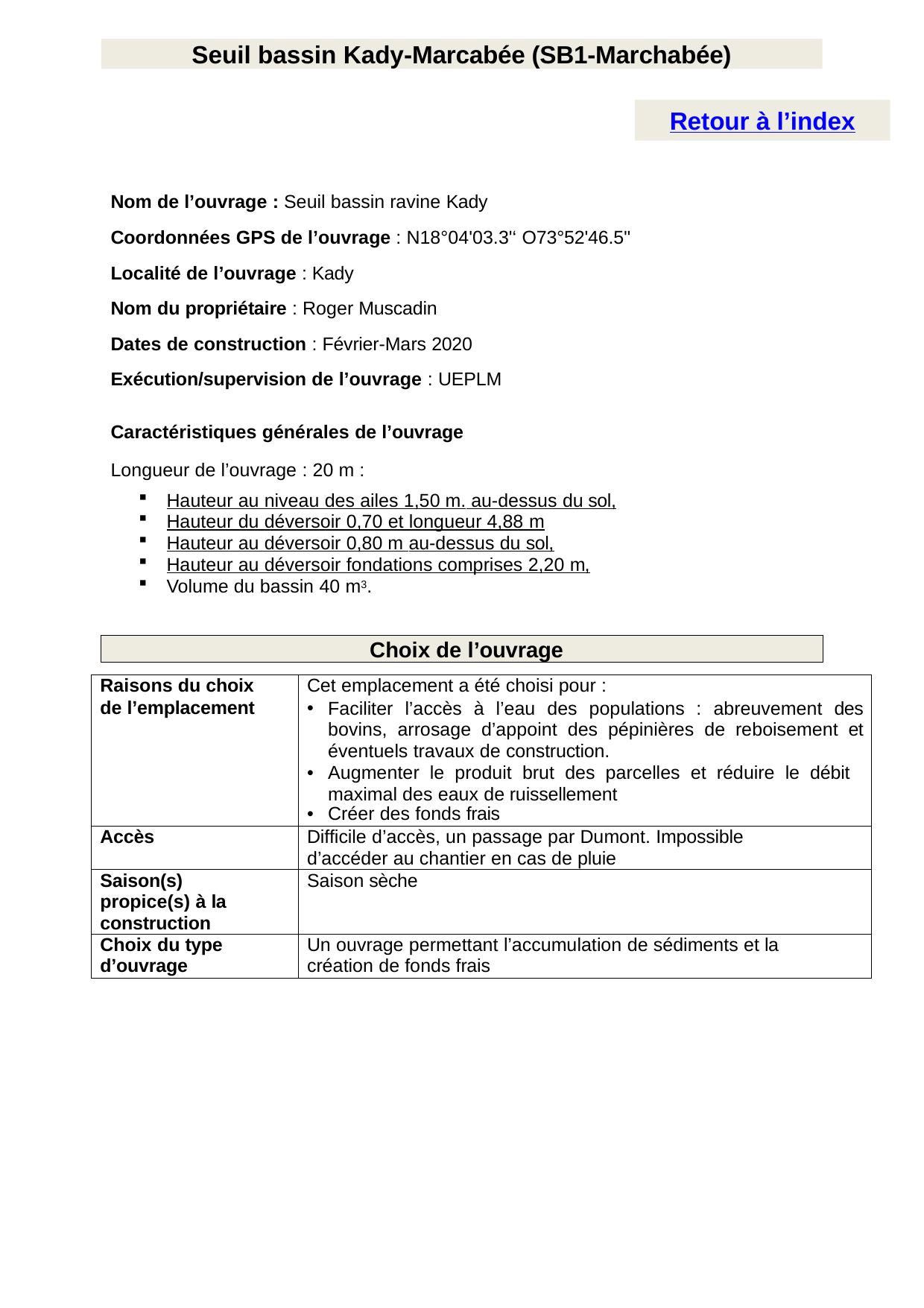

Seuil bassin Kady-Marcabée (SB1-Marchabée)
Retour à l’index
Nom de l’ouvrage : Seuil bassin ravine Kady
Coordonnées GPS de l’ouvrage : N18°04'03.3'‘ O73°52'46.5''
Localité de l’ouvrage : Kady
Nom du propriétaire : Roger Muscadin
Dates de construction : Février-Mars 2020
Exécution/supervision de l’ouvrage : UEPLM

Caractéristiques générales de l’ouvrage
Longueur de l’ouvrage : 20 m :
Hauteur au niveau des ailes 1,50 m. au-dessus du sol,
Hauteur du déversoir 0,70 et longueur 4,88 m
Hauteur au déversoir 0,80 m au-dessus du sol,
Hauteur au déversoir fondations comprises 2,20 m,
Volume du bassin 40 m3.
Choix de l’ouvrage
| Raisons du choix de l’emplacement | Cet emplacement a été choisi pour : Faciliter l’accès à l’eau des populations : abreuvement des bovins, arrosage d’appoint des pépinières de reboisement et éventuels travaux de construction. Augmenter le produit brut des parcelles et réduire le débit maximal des eaux de ruissellement Créer des fonds frais |
| --- | --- |
| Accès | Difficile d’accès, un passage par Dumont. Impossible d’accéder au chantier en cas de pluie |
| Saison(s) propice(s) à la construction | Saison sèche |
| Choix du type d’ouvrage | Un ouvrage permettant l’accumulation de sédiments et la création de fonds frais |